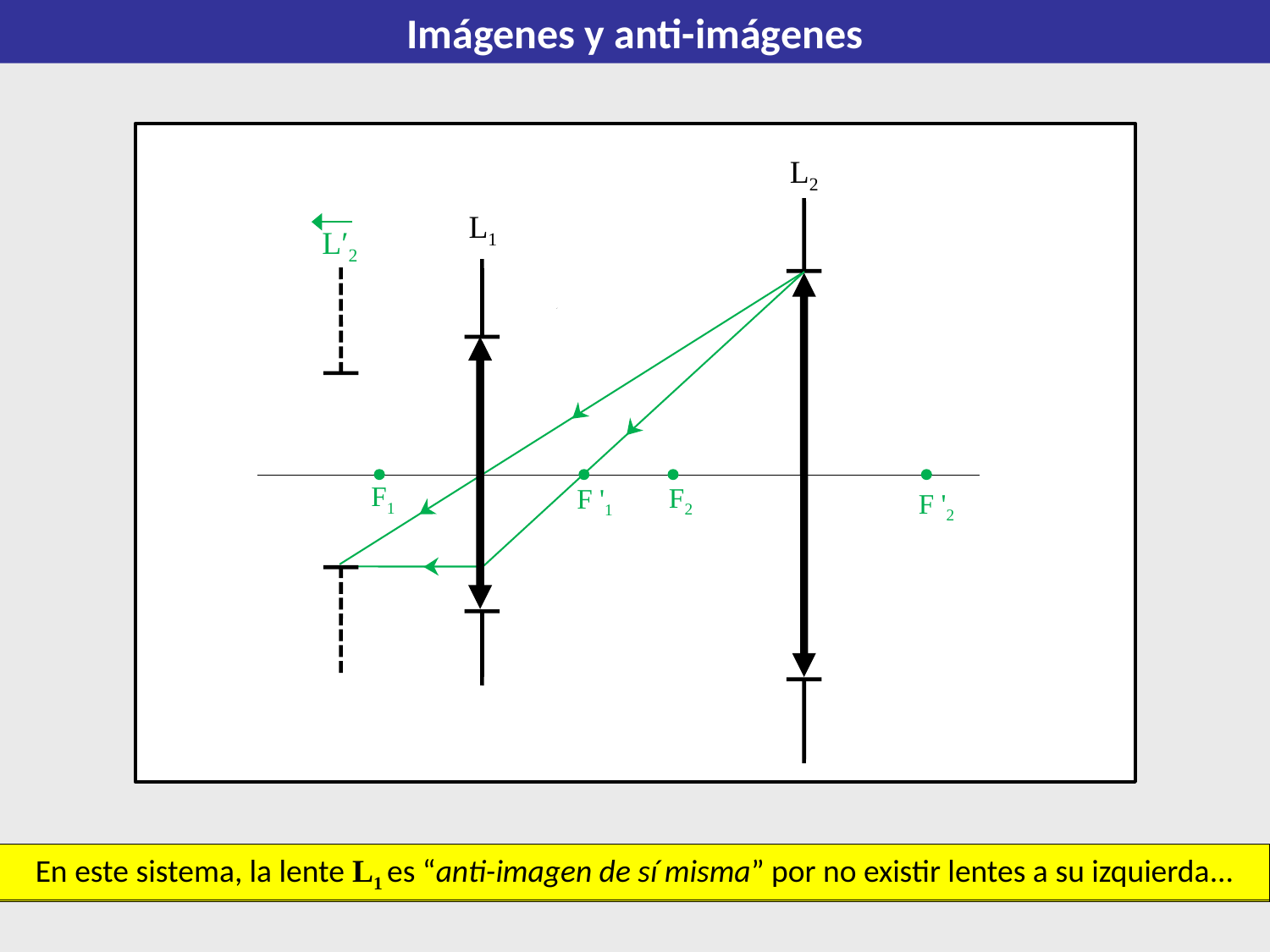

Imágenes y anti-imágenes

L2

L′1
L1

L′2

F1
F2
F '1
F '2

En este sistema, la lente L1 es “anti-imagen de sí misma” por no existir lentes a su izquierda...
…y        es la anti-imagen de la montura de la lente L2 formada por la lente L1.
L′2